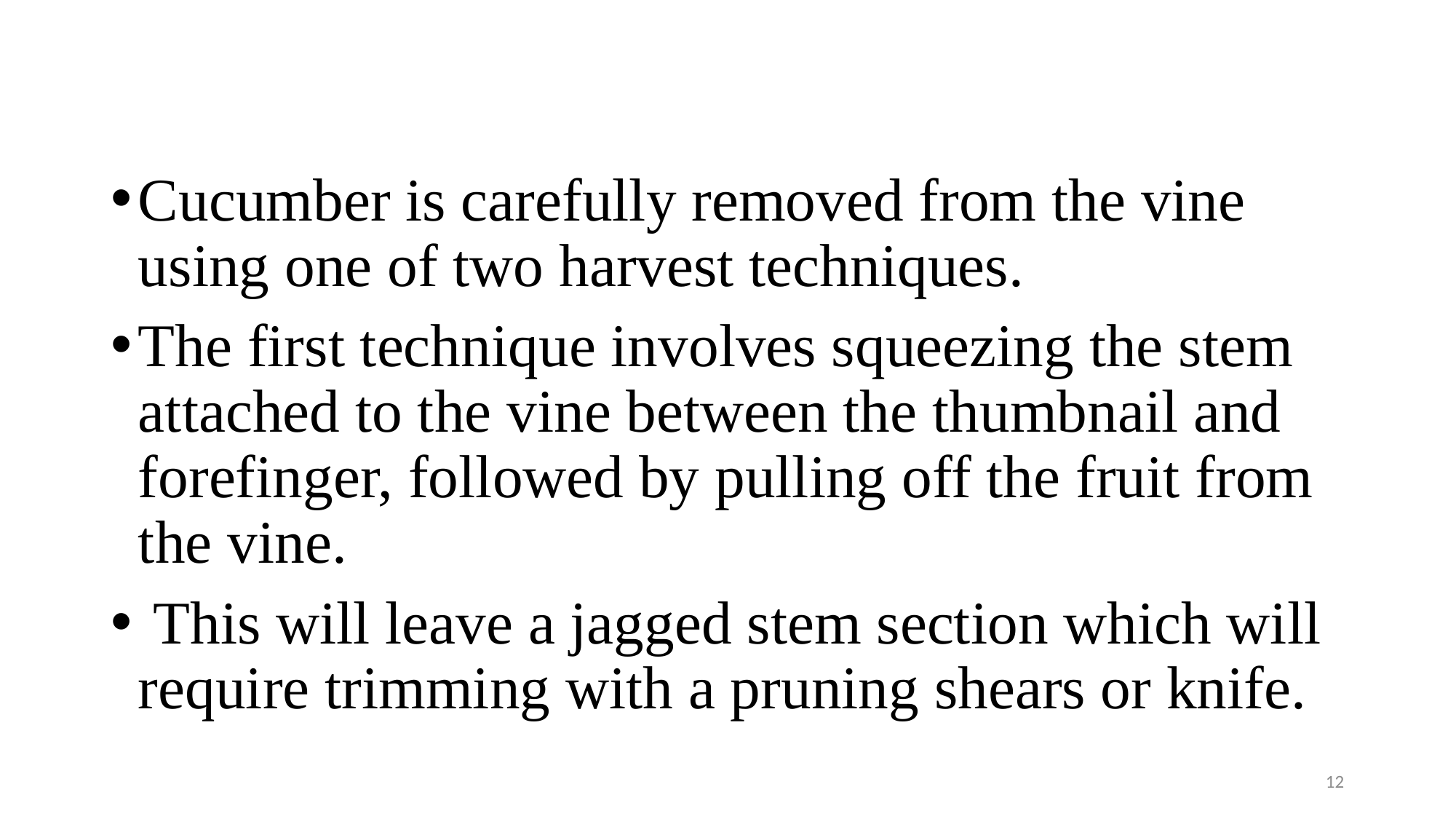

# Harvesting Methods
Cucumber is carefully removed from the vine using one of two harvest techniques.
The first technique involves squeezing the stem attached to the vine between the thumbnail and forefinger, followed by pulling off the fruit from the vine.
 This will leave a jagged stem section which will require trimming with a pruning shears or knife.

12